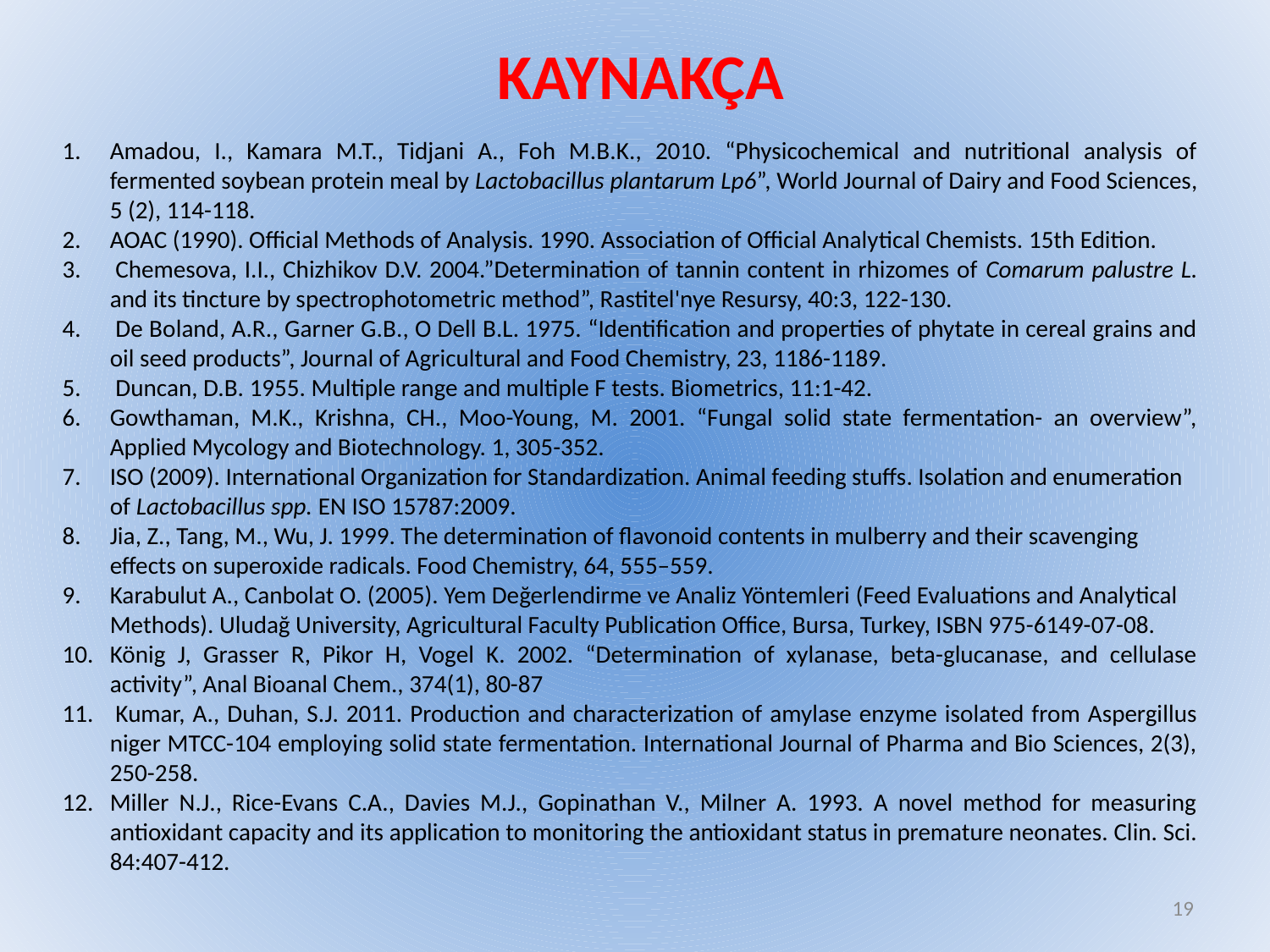

# KAYNAKÇA
Amadou, I., Kamara M.T., Tidjani A., Foh M.B.K., 2010. “Physicochemical and nutritional analysis of fermented soybean protein meal by Lactobacillus plantarum Lp6”, World Journal of Dairy and Food Sciences, 5 (2), 114-118.
AOAC (1990). Official Methods of Analysis. 1990. Association of Official Analytical Chemists. 15th Edition.
 Chemesova, I.I., Chizhikov D.V. 2004.”Determination of tannin content in rhizomes of Comarum palustre L. and its tincture by spectrophotometric method”, Rastitel'nye Resursy, 40:3, 122-130.
 De Boland, A.R., Garner G.B., O Dell B.L. 1975. “Identification and properties of phytate in cereal grains and oil seed products”, Journal of Agricultural and Food Chemistry, 23, 1186-1189.
 Duncan, D.B. 1955. Multiple range and multiple F tests. Biometrics, 11:1-42.
Gowthaman, M.K., Krishna, CH., Moo-Young, M. 2001. “Fungal solid state fermentation- an overview”, Applied Mycology and Biotechnology. 1, 305-352.
ISO (2009). International Organization for Standardization. Animal feeding stuffs. Isolation and enumeration of Lactobacillus spp. EN ISO 15787:2009.
Jia, Z., Tang, M., Wu, J. 1999. The determination of flavonoid contents in mulberry and their scavenging effects on superoxide radicals. Food Chemistry, 64, 555–559.
Karabulut A., Canbolat O. (2005). Yem Değerlendirme ve Analiz Yöntemleri (Feed Evaluations and Analytical Methods). Uludağ University, Agricultural Faculty Publication Office, Bursa, Turkey, ISBN 975-6149-07-08.
König J, Grasser R, Pikor H, Vogel K. 2002. “Determination of xylanase, beta-glucanase, and cellulase activity”, Anal Bioanal Chem., 374(1), 80-87
 Kumar, A., Duhan, S.J. 2011. Production and characterization of amylase enzyme isolated from Aspergillus niger MTCC-104 employing solid state fermentation. International Journal of Pharma and Bio Sciences, 2(3), 250-258.
Miller N.J., Rice-Evans C.A., Davies M.J., Gopinathan V., Milner A. 1993. A novel method for measuring antioxidant capacity and its application to monitoring the antioxidant status in premature neonates. Clin. Sci. 84:407-412.

19